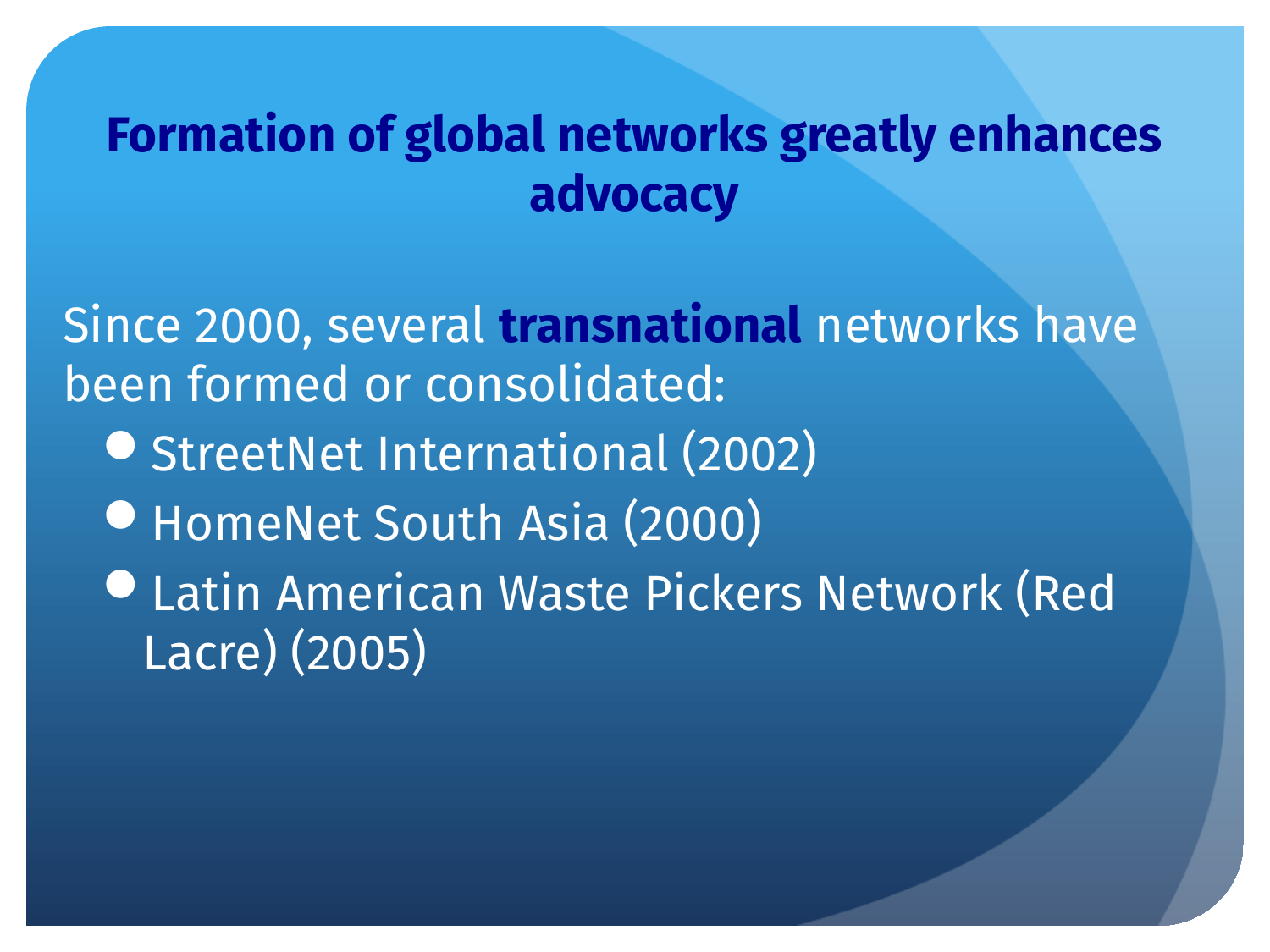

# Formation of global networks greatly enhances advocacy
Since 2000, several transnational networks have been formed or consolidated:
StreetNet International (2002)
HomeNet South Asia (2000)
Latin American Waste Pickers Network (Red Lacre) (2005)